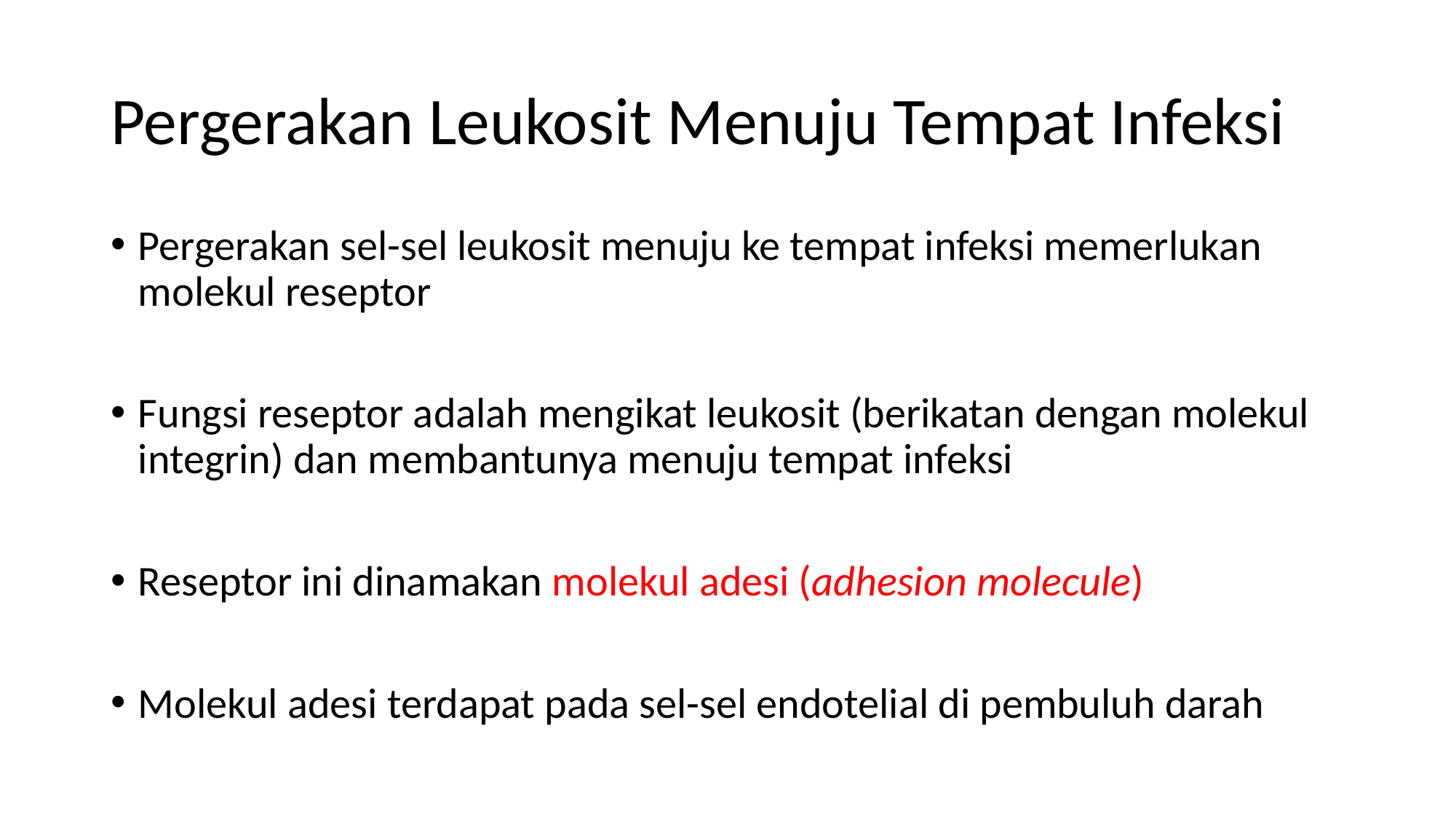

# Pergerakan Leukosit Menuju Tempat Infeksi
Pergerakan sel-sel leukosit menuju ke tempat infeksi memerlukan molekul reseptor

Fungsi reseptor adalah mengikat leukosit (berikatan dengan molekul integrin) dan membantunya menuju tempat infeksi

Reseptor ini dinamakan molekul adesi (adhesion molecule)

Molekul adesi terdapat pada sel-sel endotelial di pembuluh darah